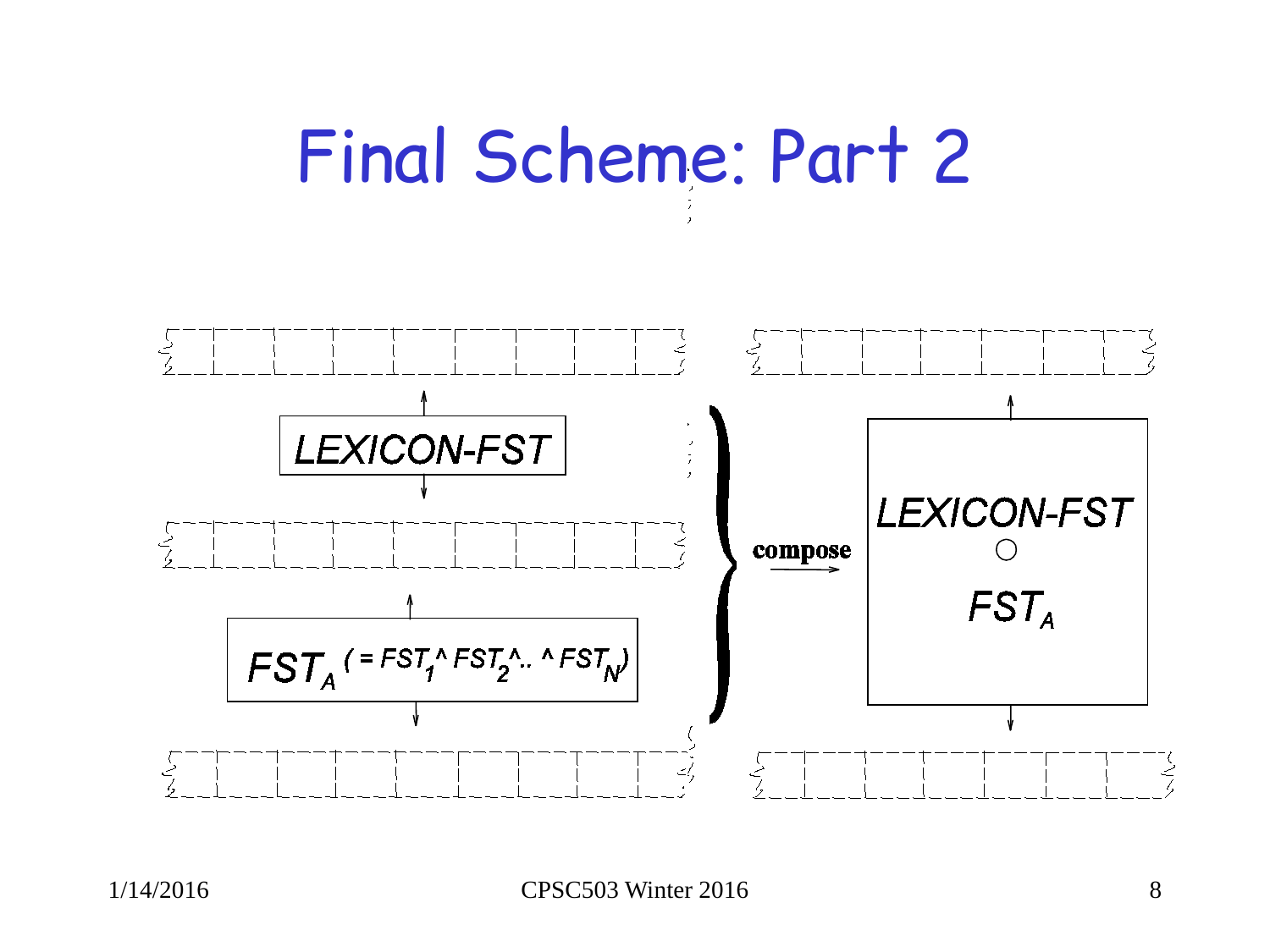

# Final Scheme: Part 2

1/14/2016
CPSC503 Winter 2016
8